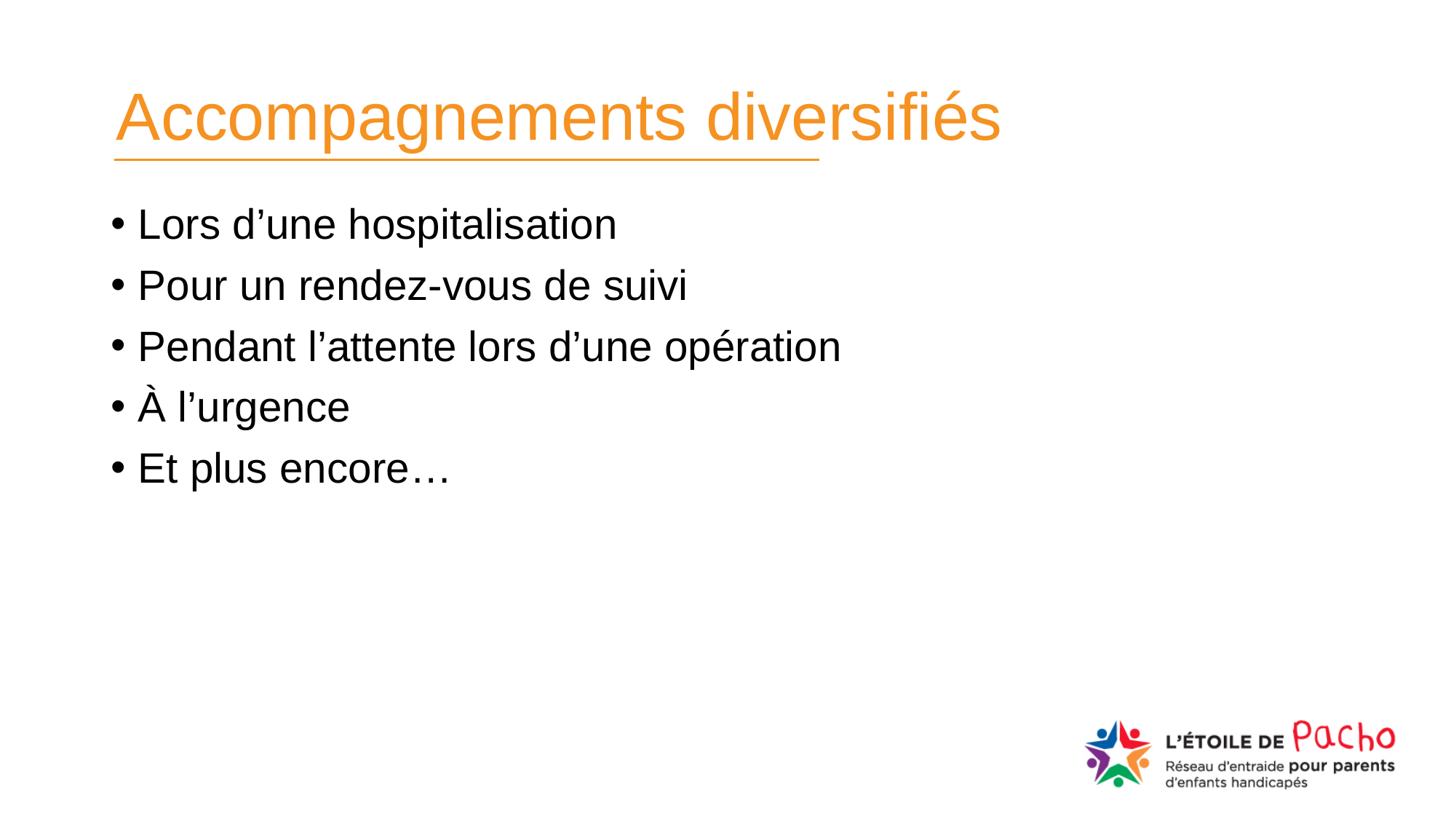

# Accompagnements diversifiés
Lors d’une hospitalisation
Pour un rendez-vous de suivi
Pendant l’attente lors d’une opération
À l’urgence
Et plus encore…